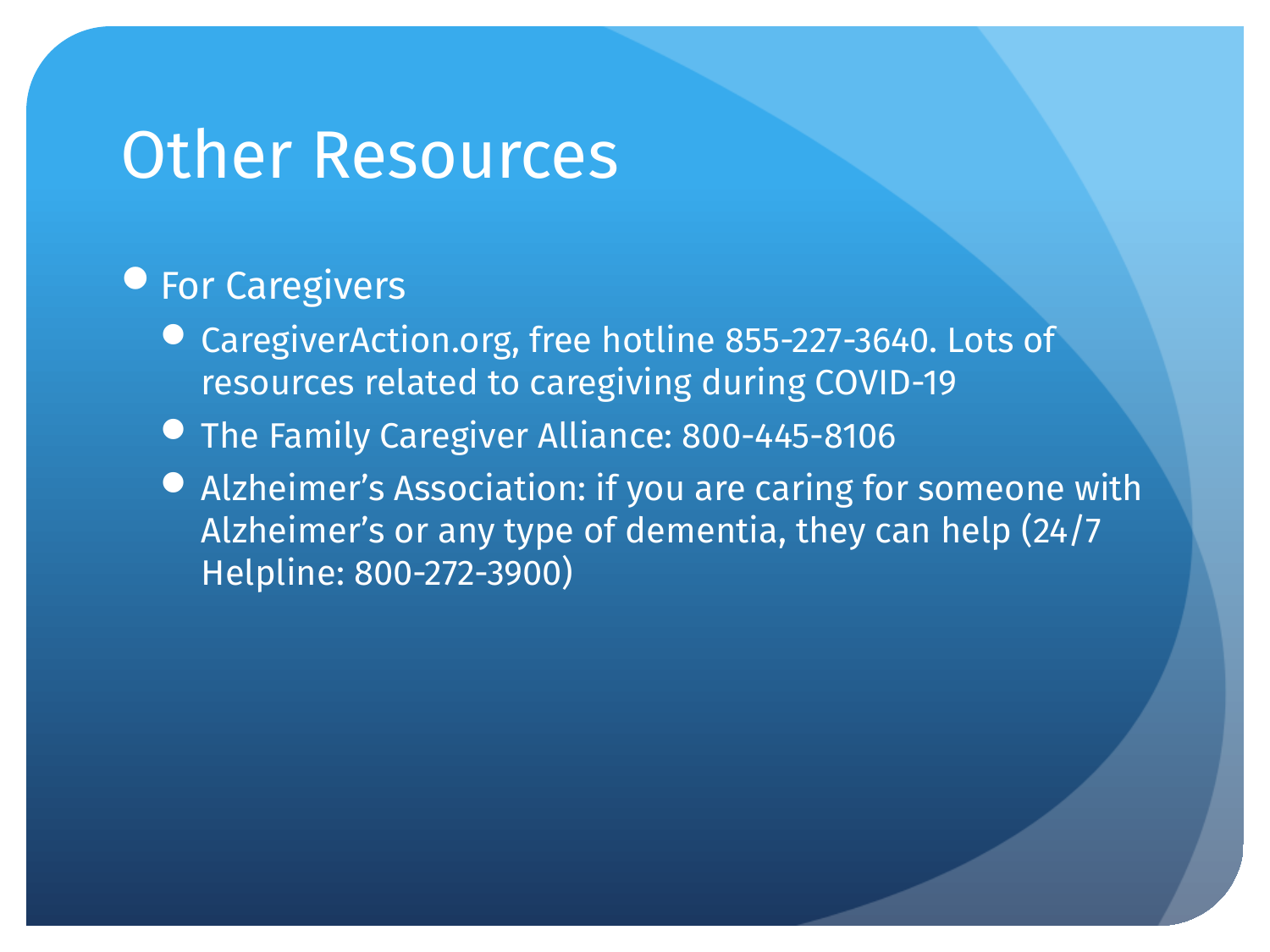

# Other Resources
For Caregivers
CaregiverAction.org, free hotline 855-227-3640. Lots of resources related to caregiving during COVID-19
The Family Caregiver Alliance: 800-445-8106
Alzheimer’s Association: if you are caring for someone with Alzheimer’s or any type of dementia, they can help (24/7 Helpline: 800-272-3900)